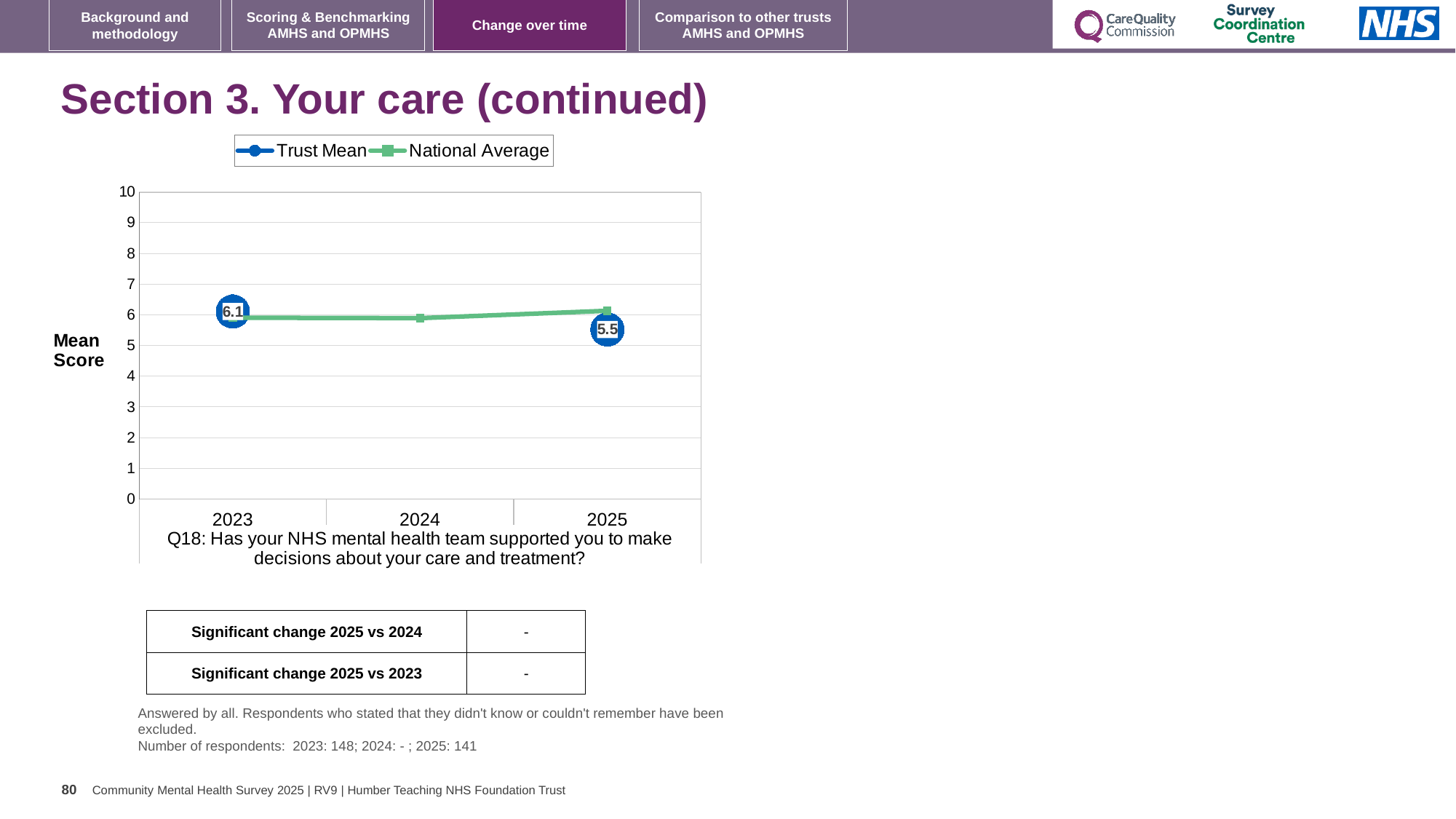

# Section 3. Your care (continued)

### Chart

| Category | Trust Mean | National Average |
|---|---|---|
| 2023 | 6.109005716103423 | 5.905895626283487 |
| 2024 | None | 5.892408243558606 |
| 2025 | 5.523252963489261 | 6.131206709673424 |
| Significant change 2025 vs 2024 | - |
| --- | --- |
| Significant change 2025 vs 2023 | - |
Answered by all. Respondents who stated that they didn't know or couldn't remember have been excluded.
Number of respondents:  2023: 148; 2024: - ; 2025: 141
80